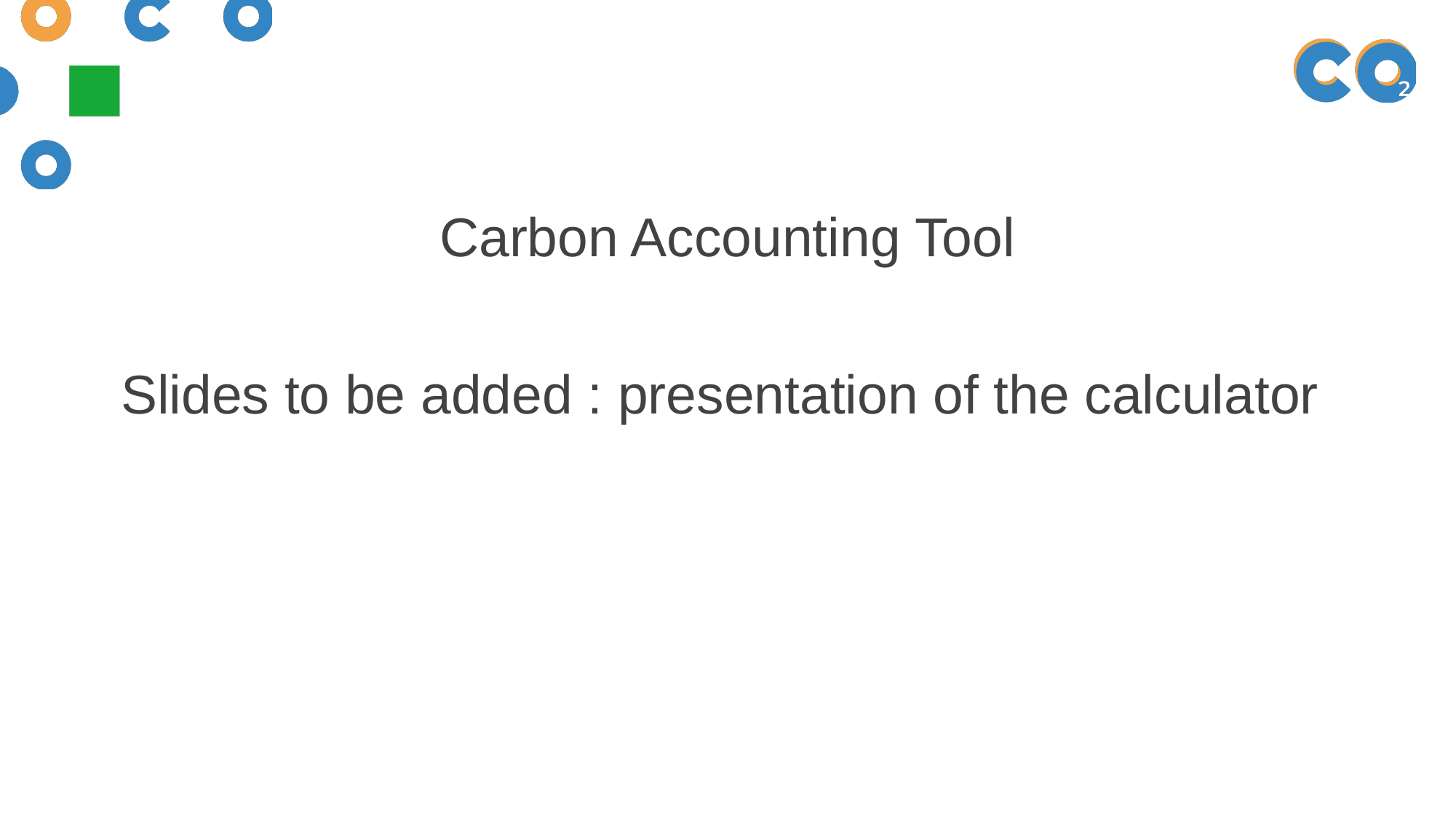

Carbon Accounting Tool

Slides to be added : presentation of the calculator